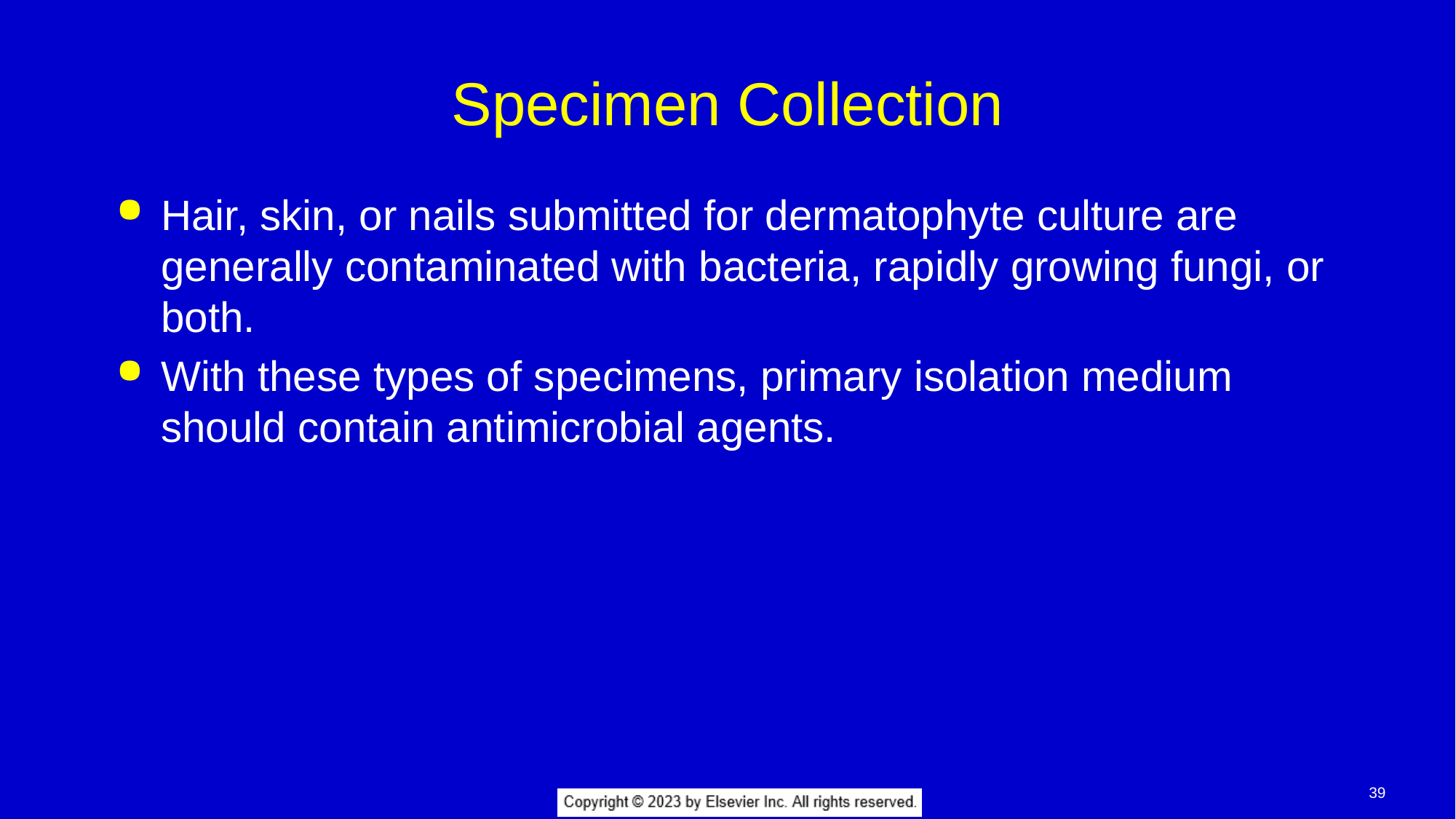

# Specimen Collection
Hair, skin, or nails submitted for dermatophyte culture are generally contaminated with bacteria, rapidly growing fungi, or both.
With these types of specimens, primary isolation medium should contain antimicrobial agents.